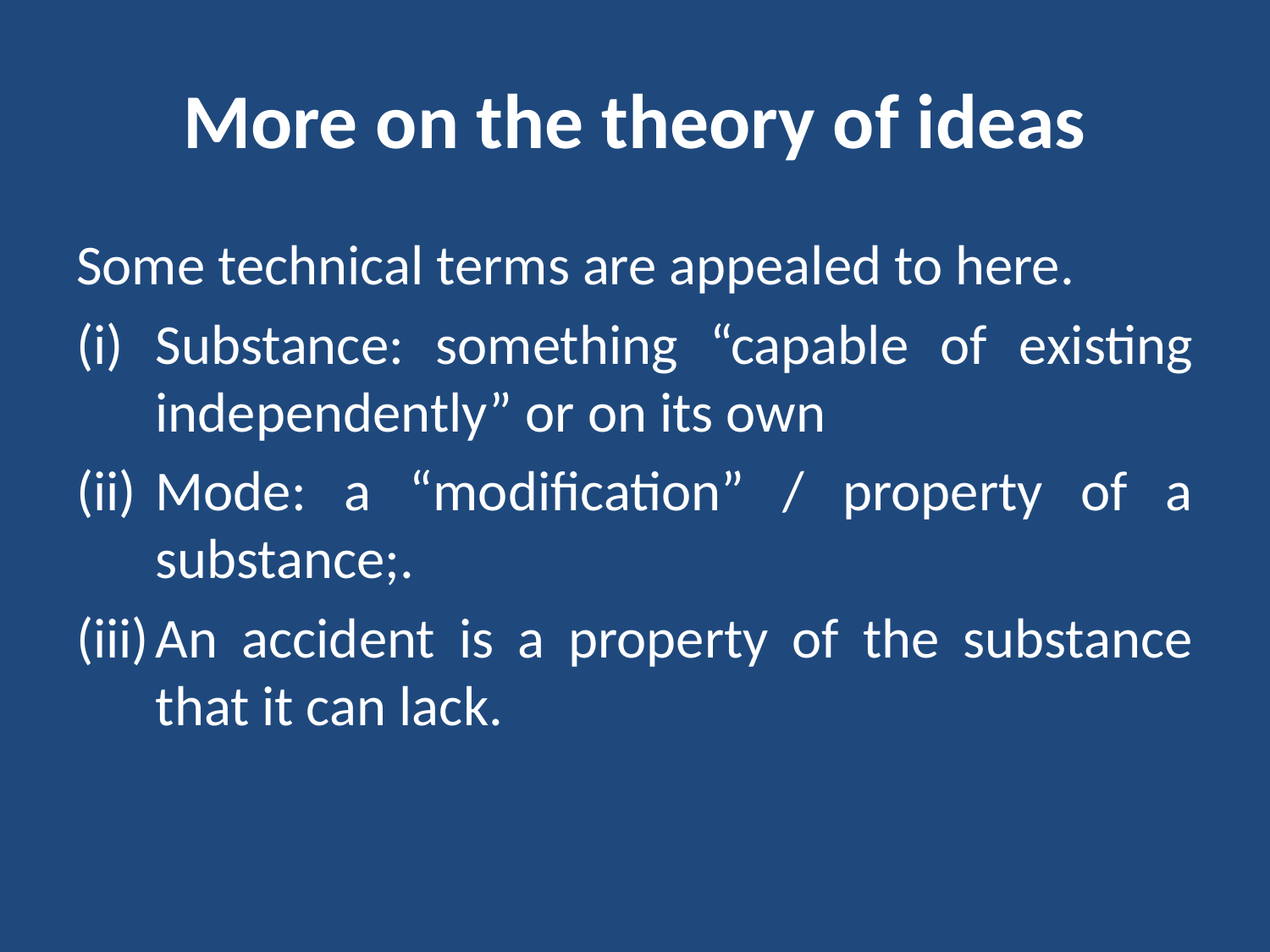

# More on the theory of ideas
Some technical terms are appealed to here.
Substance: something “capable of existing independently” or on its own
Mode: a “modification” / property of a substance;.
An accident is a property of the substance that it can lack.